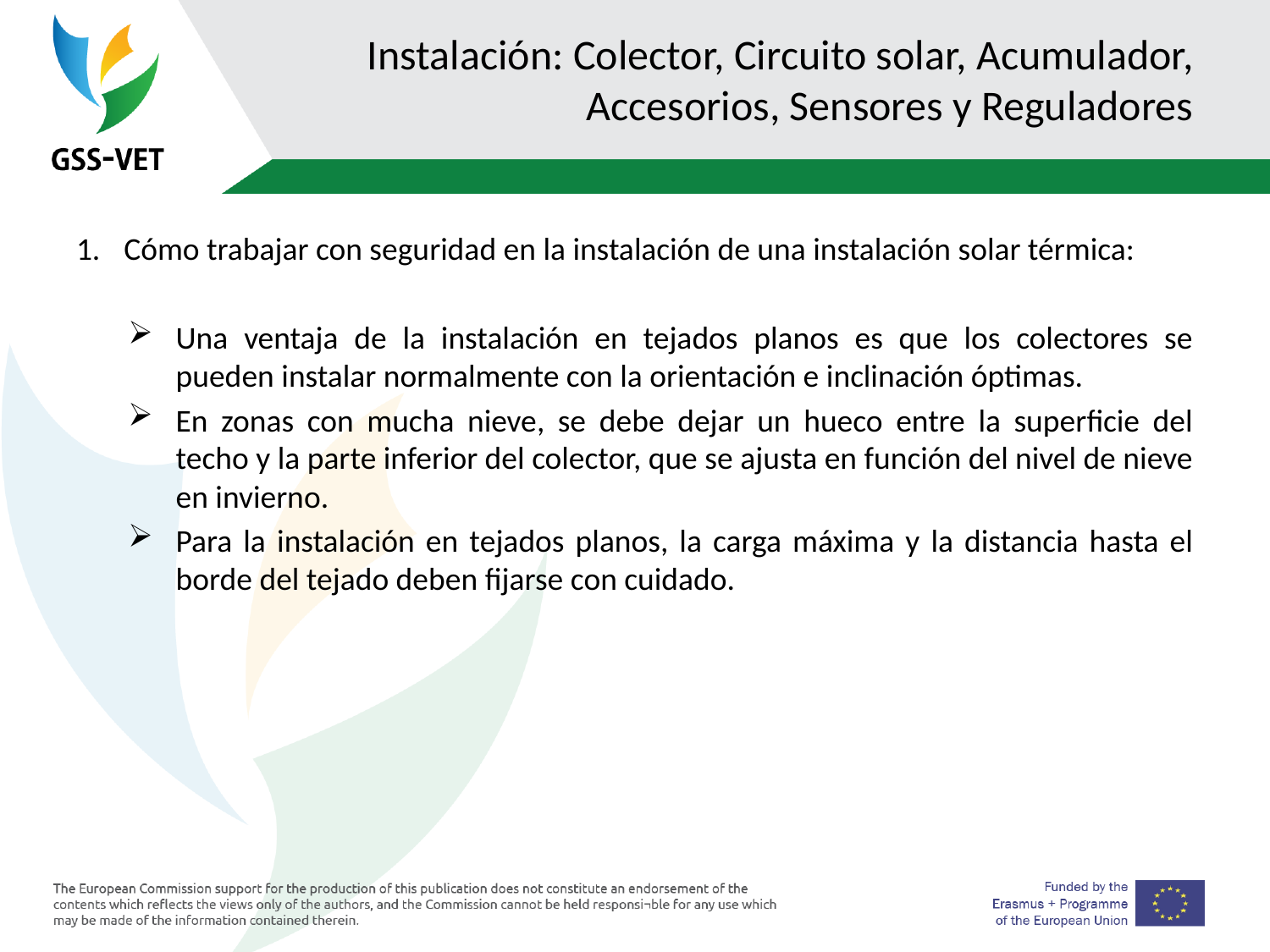

# Instalación: Colector, Circuito solar, Acumulador, Accesorios, Sensores y Reguladores
Cómo trabajar con seguridad en la instalación de una instalación solar térmica:

Una ventaja de la instalación en tejados planos es que los colectores se pueden instalar normalmente con la orientación e inclinación óptimas.
En zonas con mucha nieve, se debe dejar un hueco entre la superficie del techo y la parte inferior del colector, que se ajusta en función del nivel de nieve en invierno.
Para la instalación en tejados planos, la carga máxima y la distancia hasta el borde del tejado deben fijarse con cuidado.